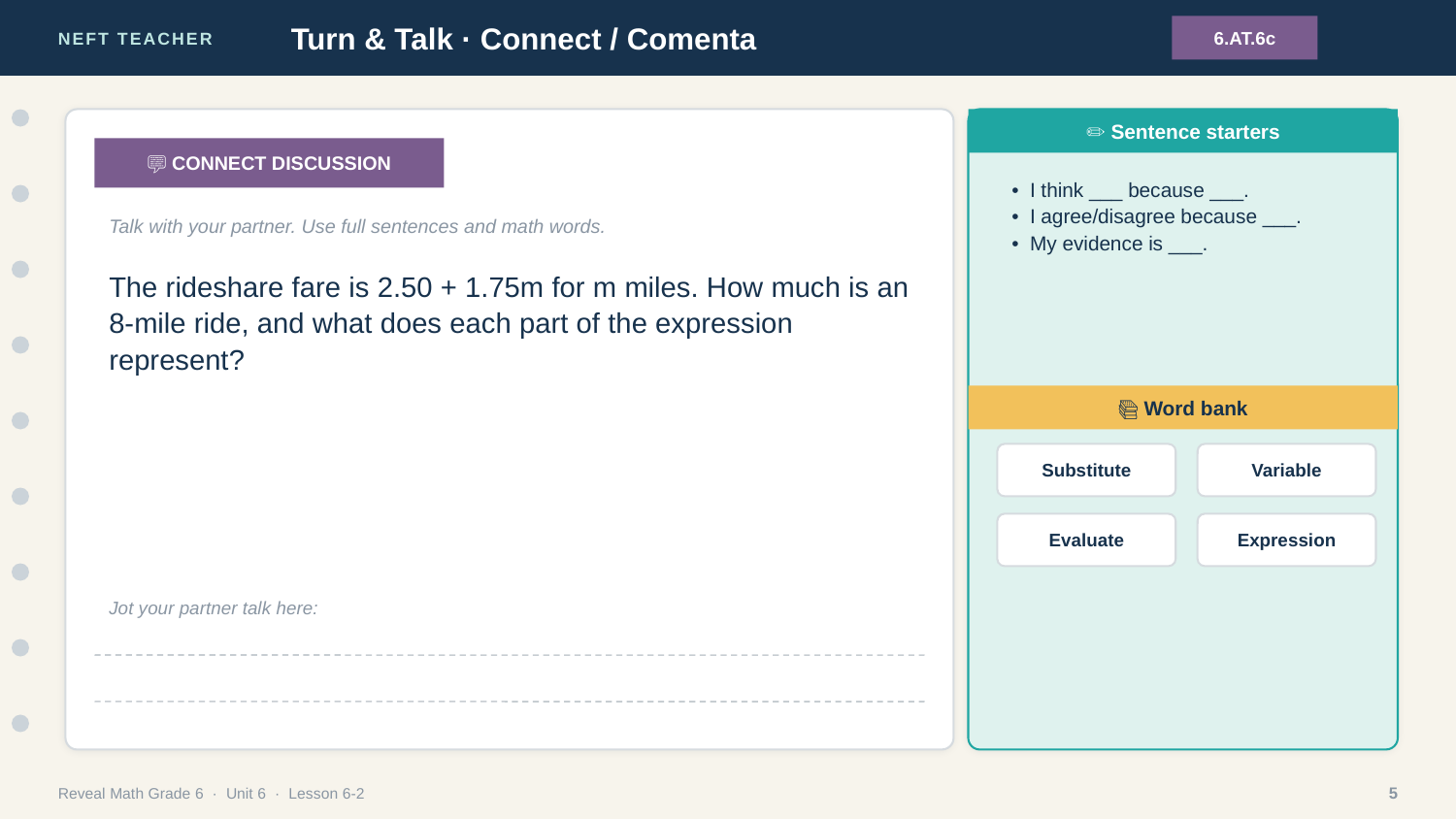

NEFT TEACHER
Turn & Talk · Connect / Comenta
6.AT.6c

✏️ Sentence starters
💬 CONNECT DISCUSSION
•  I think ___ because ___.
•  I agree/disagree because ___.
•  My evidence is ___.

Talk with your partner. Use full sentences and math words.
The rideshare fare is 2.50 + 1.75m for m miles. How much is an 8-mile ride, and what does each part of the expression represent?

📚 Word bank

Substitute
Variable

Evaluate
Expression

Jot your partner talk here:

Reveal Math Grade 6  ·  Unit 6  ·  Lesson 6-2
5